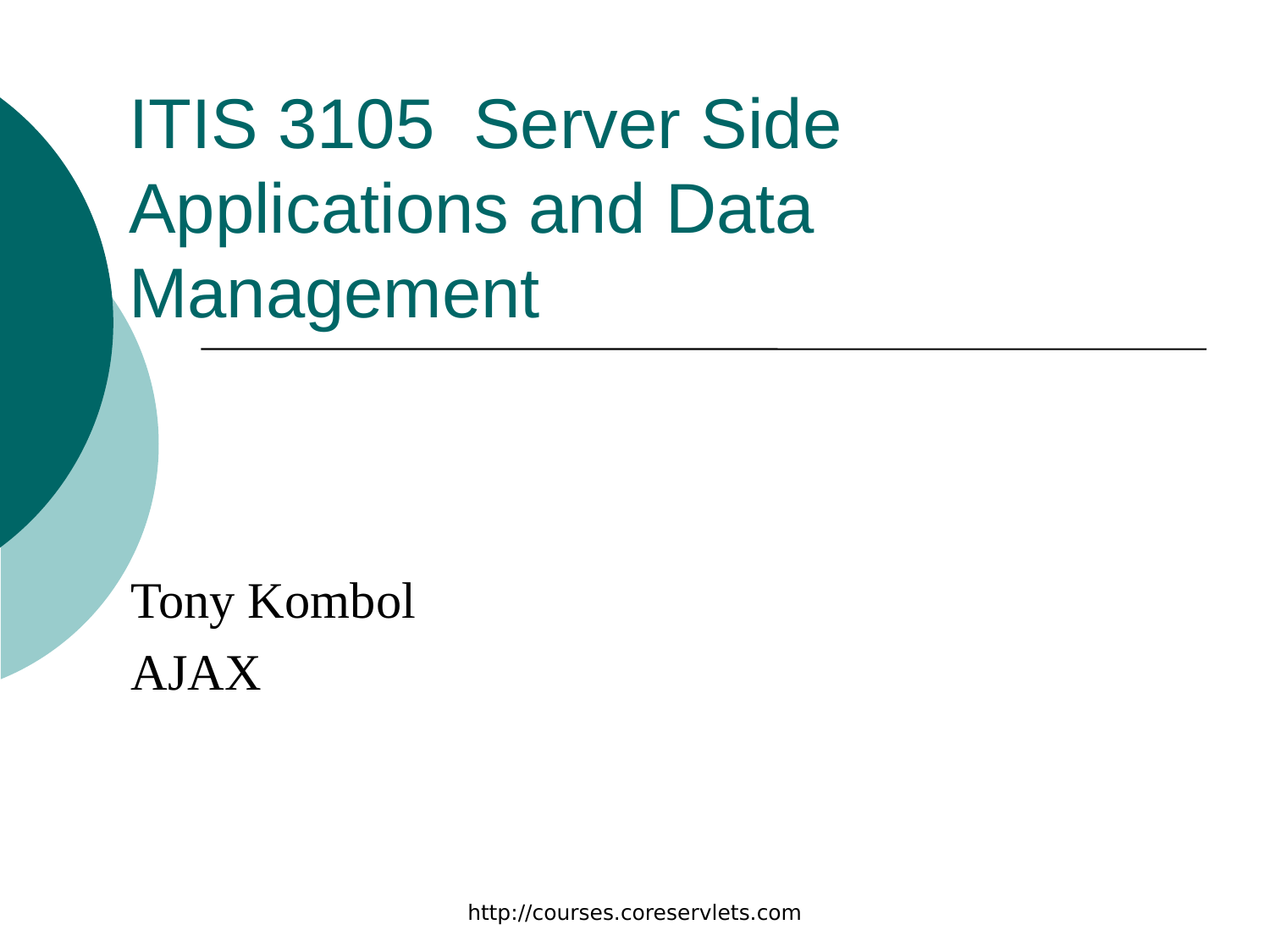

# ITIS 3105  Server Side Applications and Data Management

Tony Kombol
AJAX
http://courses.coreservlets.com